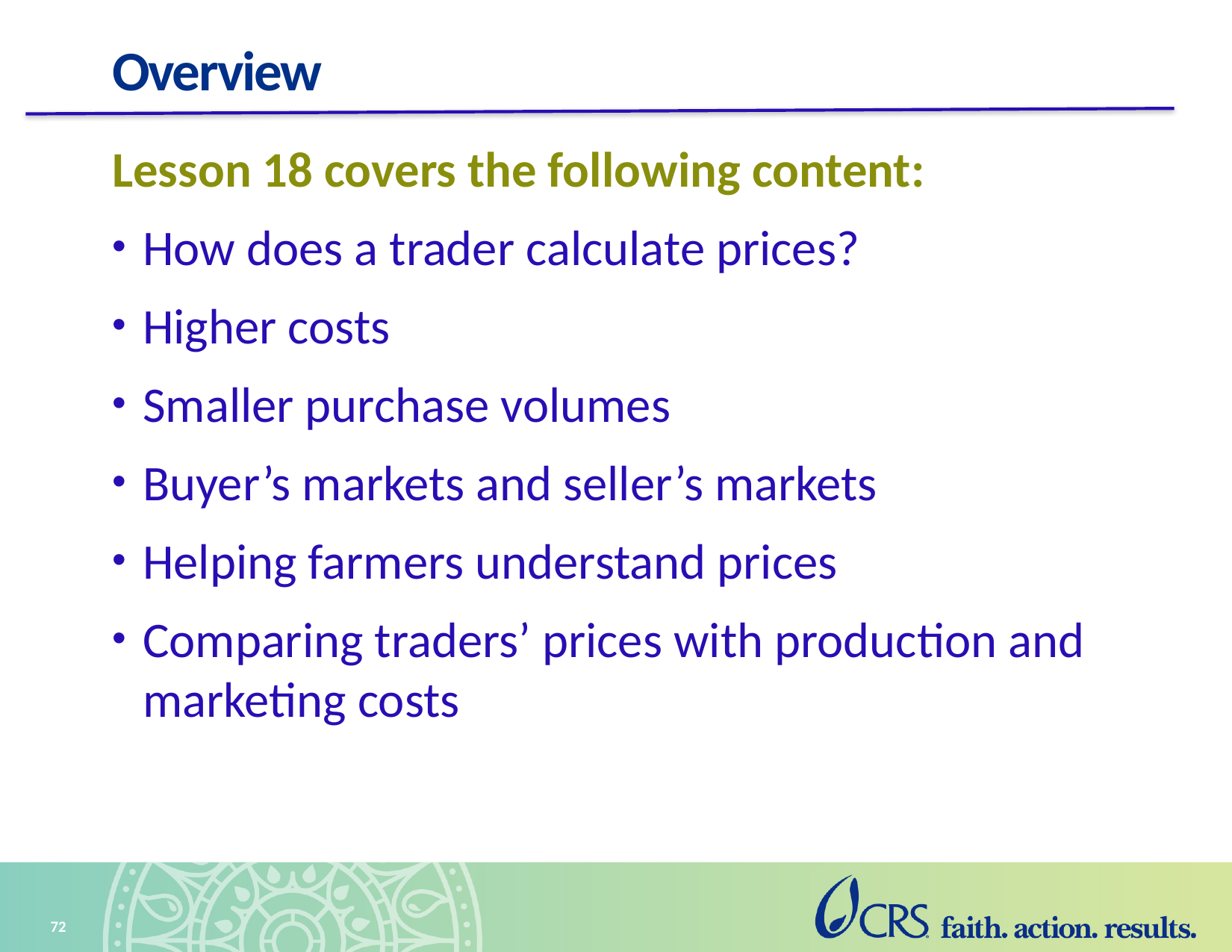

# Overview
Lesson 18 covers the following content:
How does a trader calculate prices?
Higher costs
Smaller purchase volumes
Buyer’s markets and seller’s markets
Helping farmers understand prices
Comparing traders’ prices with production and marketing costs
72